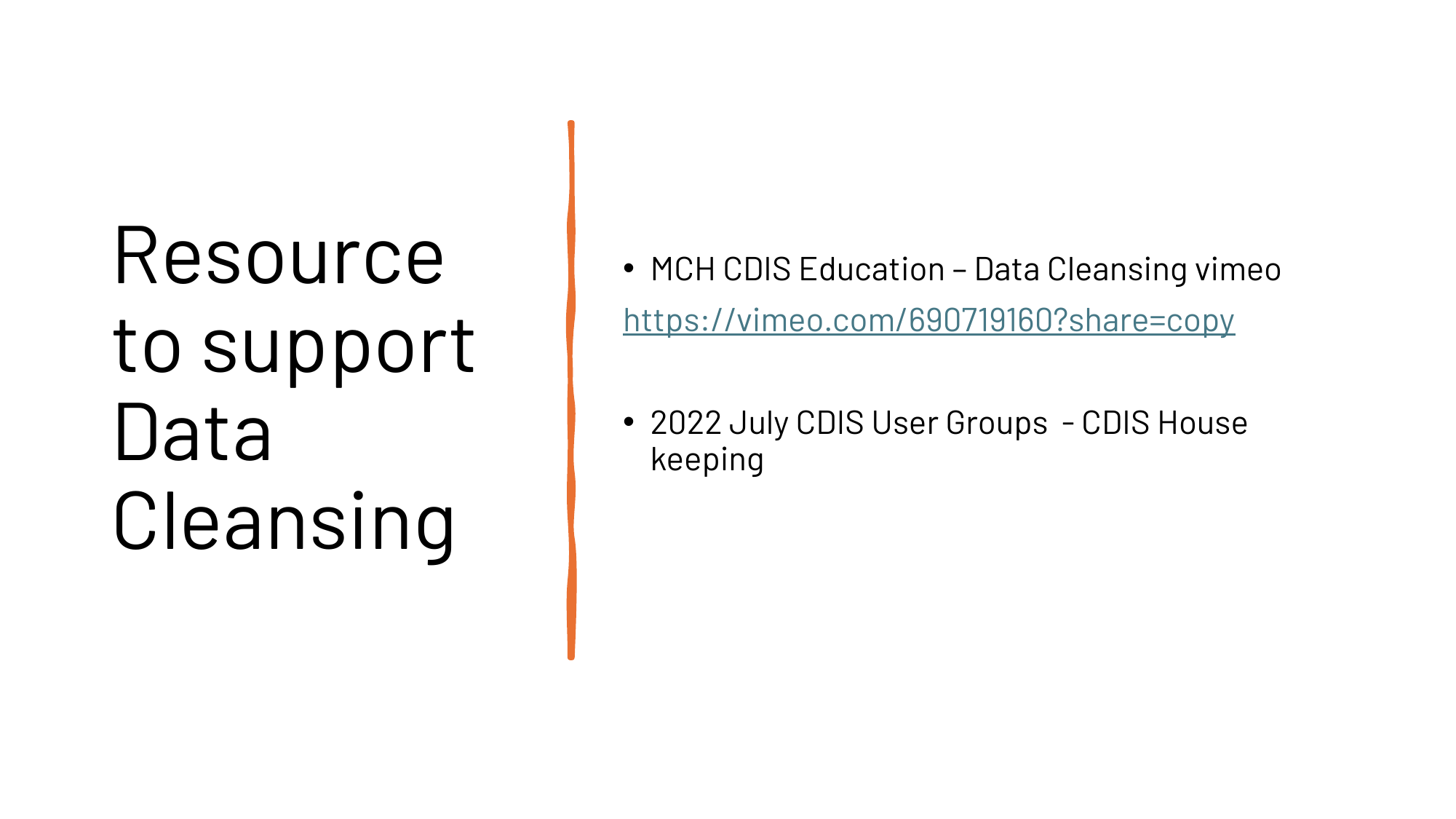

# Resource to support Data Cleansing
MCH CDIS Education – Data Cleansing vimeo
https://vimeo.com/690719160?share=copy

2022 July CDIS User Groups  - CDIS House keeping